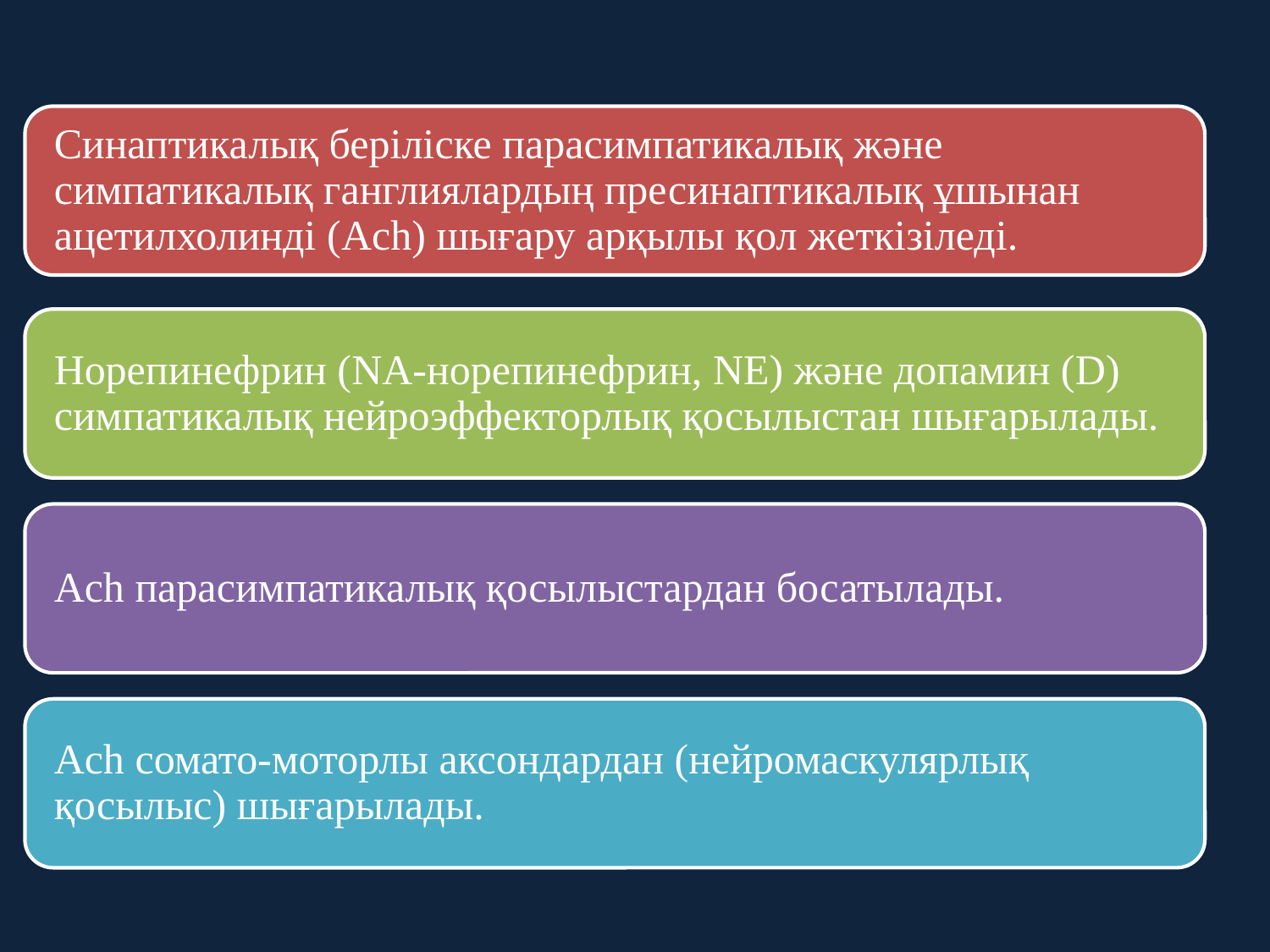

Синаптикалық беріліске парасимпатикалық және симпатикалық ганглиялардың пресинаптикалық ұшынан ацетилхолинді (Ach) шығару арқылы қол жеткізіледі.
Норепинефрин (NA-норепинефрин, NE) және допамин (D) симпатикалық нейроэффекторлық қосылыстан шығарылады.
Ach парасимпатикалық қосылыстардан босатылады.
Ach сомато-моторлы аксондардан (нейромаскулярлық қосылыс) шығарылады.